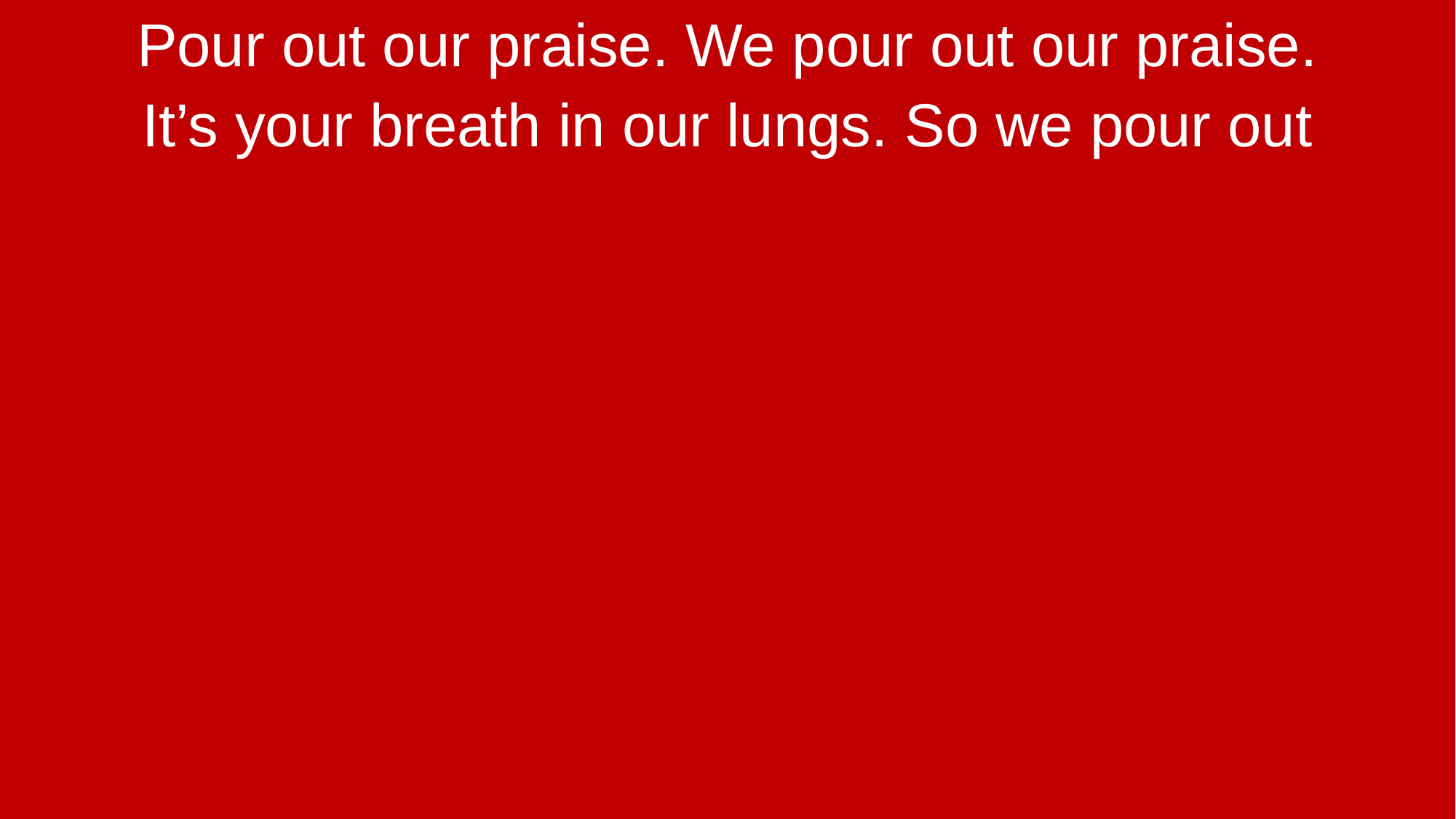

Pour out our praise. We pour out our praise.
It’s your breath in our lungs. So we pour out